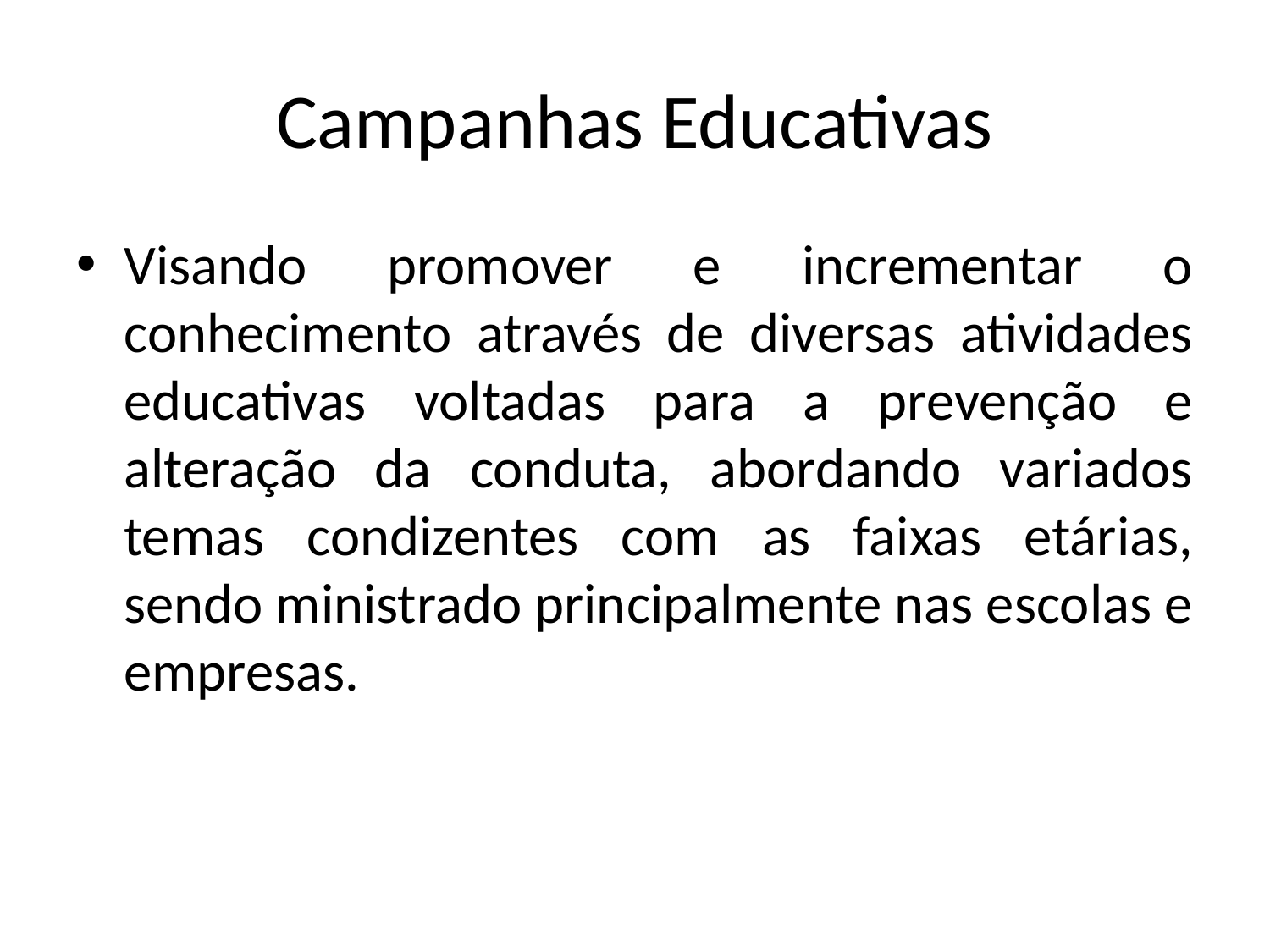

# Campanhas Educativas
Visando promover e incrementar o conhecimento através de diversas atividades educativas voltadas para a prevenção e alteração da conduta, abordando variados temas condizentes com as faixas etárias, sendo ministrado principalmente nas escolas e empresas.